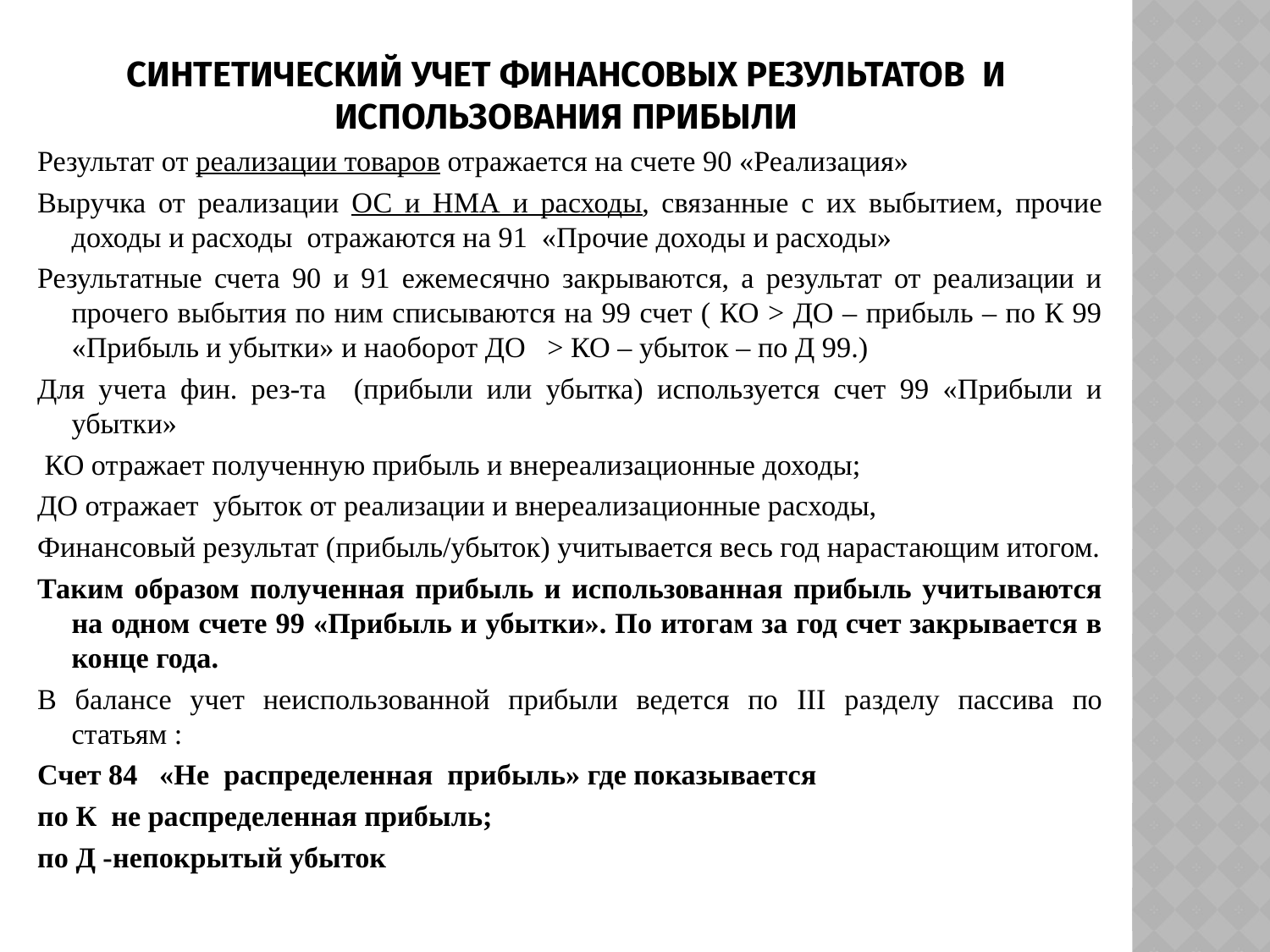

# Синтетический учет финансовых результатов  и использования прибыли
Результат от реализации товаров отражается на счете 90 «Реализация»
Выручка от реализации ОС и НМА и расходы, связанные с их выбытием, прочие доходы и расходы  отражаются на 91  «Прочие доходы и расходы»
Результатные счета 90 и 91 ежемесячно закрываются, а результат от реализации и прочего выбытия по ним списываются на 99 счет ( КО > ДО – прибыль – по К 99 «Прибыль и убытки» и наоборот ДО   > КО – убыток – по Д 99.)
Для учета фин. рез-та  (прибыли или убытка) используется счет 99 «Прибыли и убытки»
 КО отражает полученную прибыль и внереализационные доходы;
ДО отражает  убыток от реализации и внереализационные расходы,
Финансовый результат (прибыль/убыток) учитывается весь год нарастающим итогом.
Таким образом полученная прибыль и использованная прибыль учитываются на одном счете 99 «Прибыль и убытки». По итогам за год счет закрывается в конце года.
В балансе учет неиспользованной прибыли ведется по III разделу пассива по статьям :
Счет 84   «Не  распределенная  прибыль» где показывается
по К  не распределенная прибыль;
по Д -непокрытый убыток